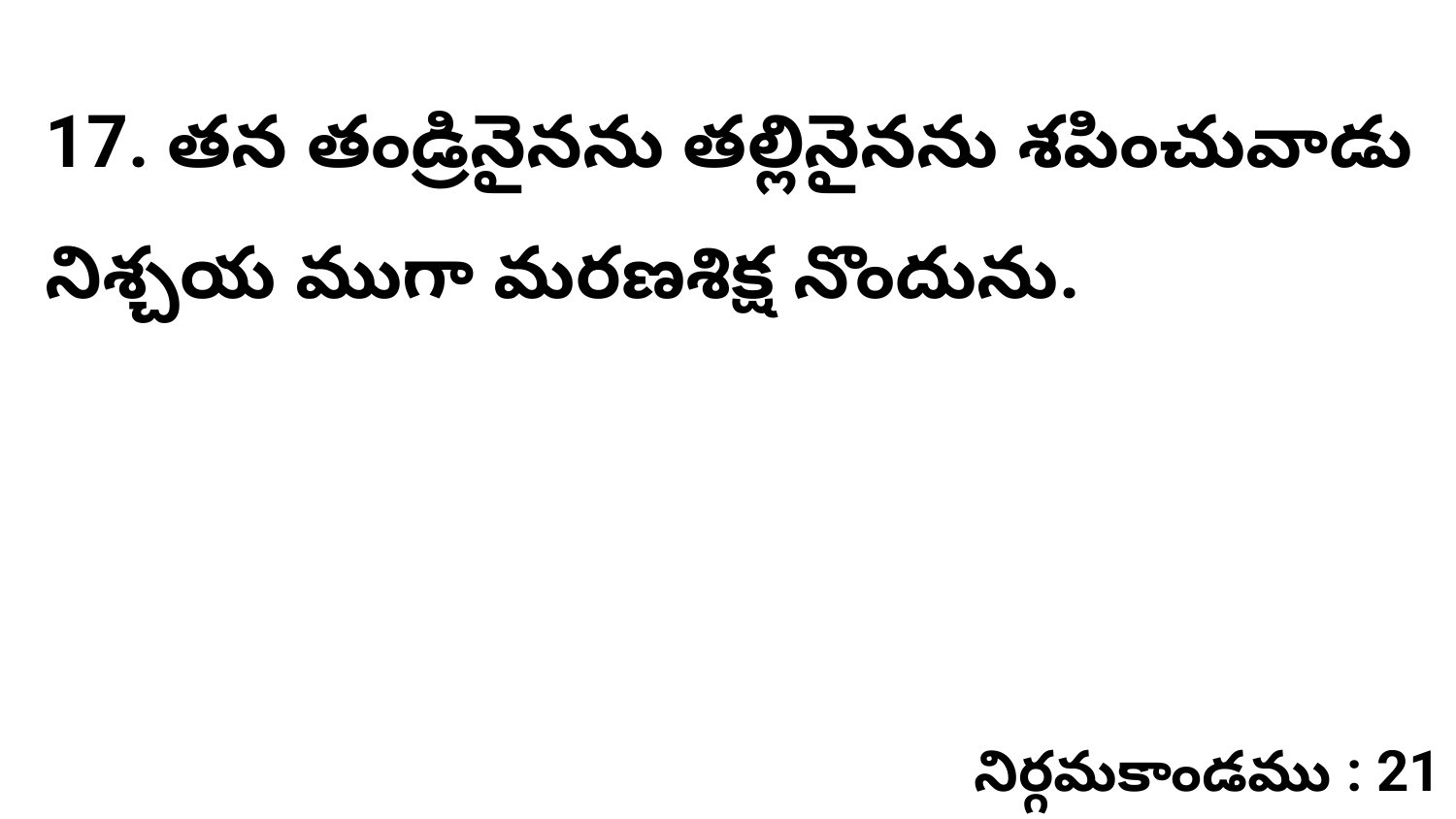

17. తన తండ్రినైనను తల్లినైనను శపించువాడు నిశ్చయ ముగా మరణశిక్ష నొందును.
నిర్గమకాండము : 21